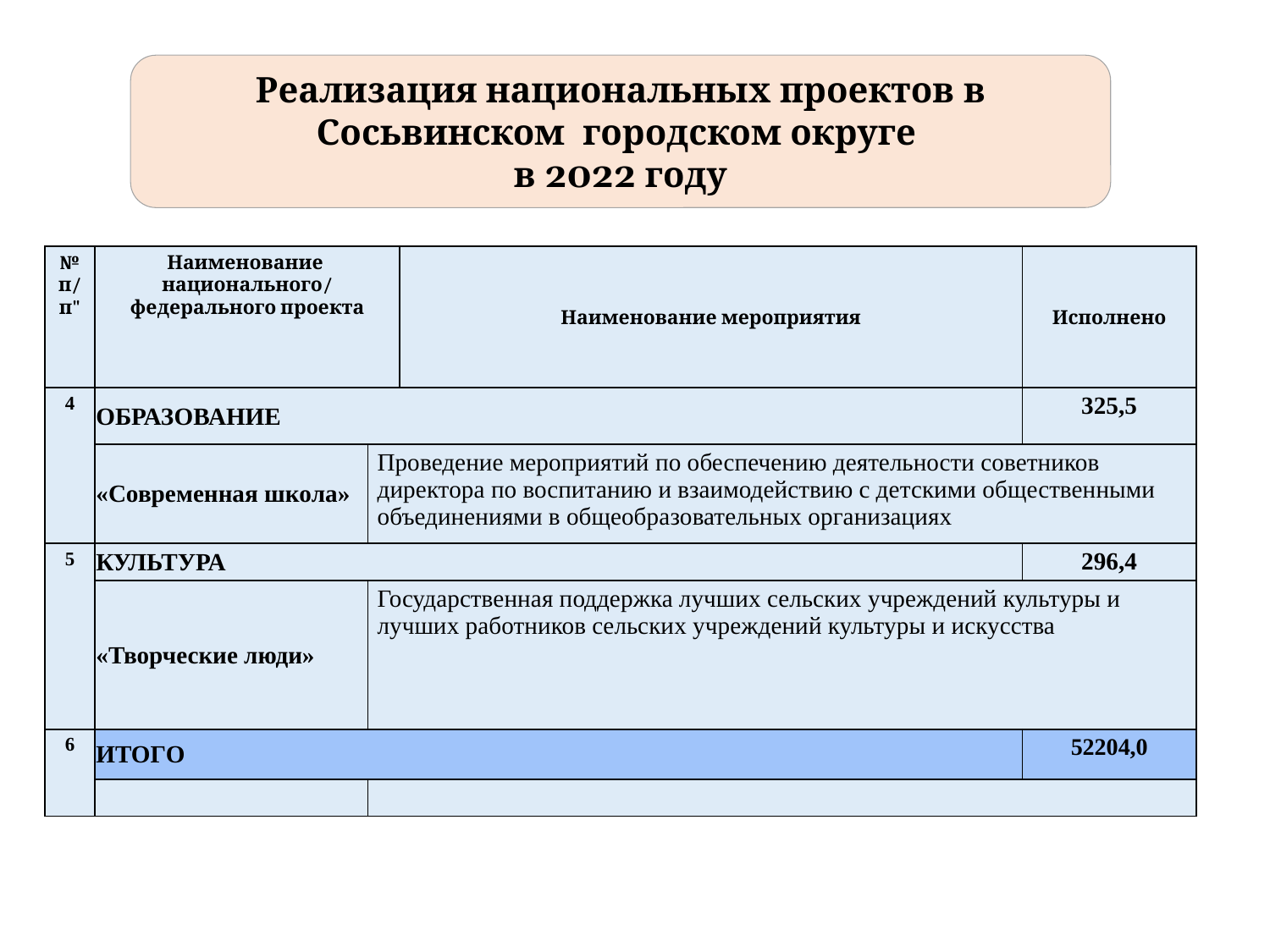

Реализация национальных проектов в Сосьвинском  городском округе
в 2022 году
| № п/п" | Наименование национального/ федерального проекта | Наименование мероприятия | Наименование мероприятия | Исполнено |
| --- | --- | --- | --- | --- |
| 4 | ОБРАЗОВАНИЕ |  |  | 325,5 |
|  | «Современная школа» | Проведение мероприятий по обеспечению деятельности советников директора по воспитанию и взаимодействию с детскими общественными объединениями в общеобразовательных организациях |  |  |
| 5 | КУЛЬТУРА |  |  | 296,4 |
|  | «Творческие люди» | Государственная поддержка лучших сельских учреждений культуры и лучших работников сельских учреждений культуры и искусства |  |  |
| 6 | ИТОГО |  |  | 52204,0 |
|  |  |  |  |  |